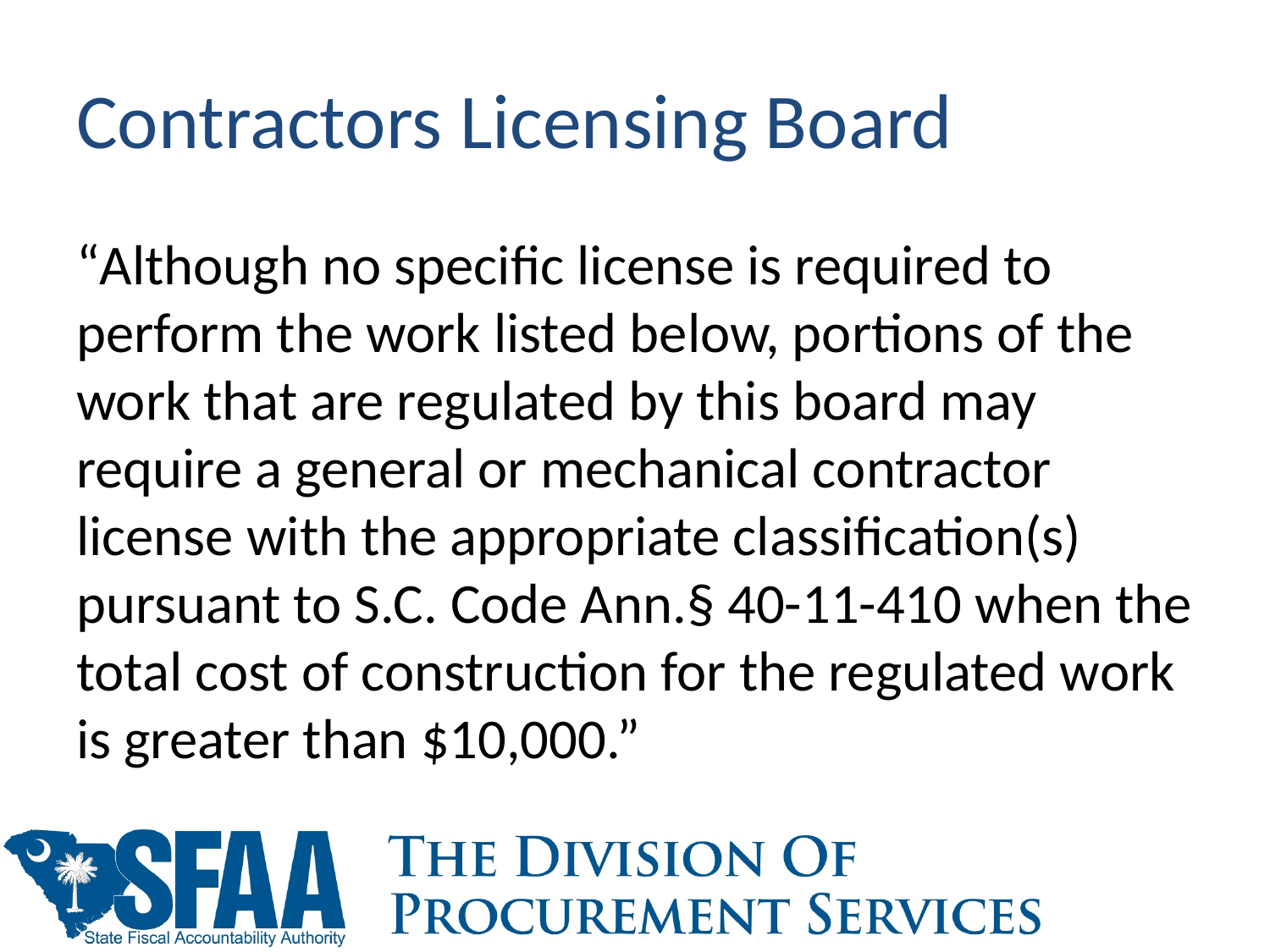

# Contractors Licensing Board
“Although no specific license is required to perform the work listed below, portions of the work that are regulated by this board may require a general or mechanical contractor license with the appropriate classification(s) pursuant to S.C. Code Ann.§ 40-11-410 when the total cost of construction for the regulated work is greater than $10,000.”